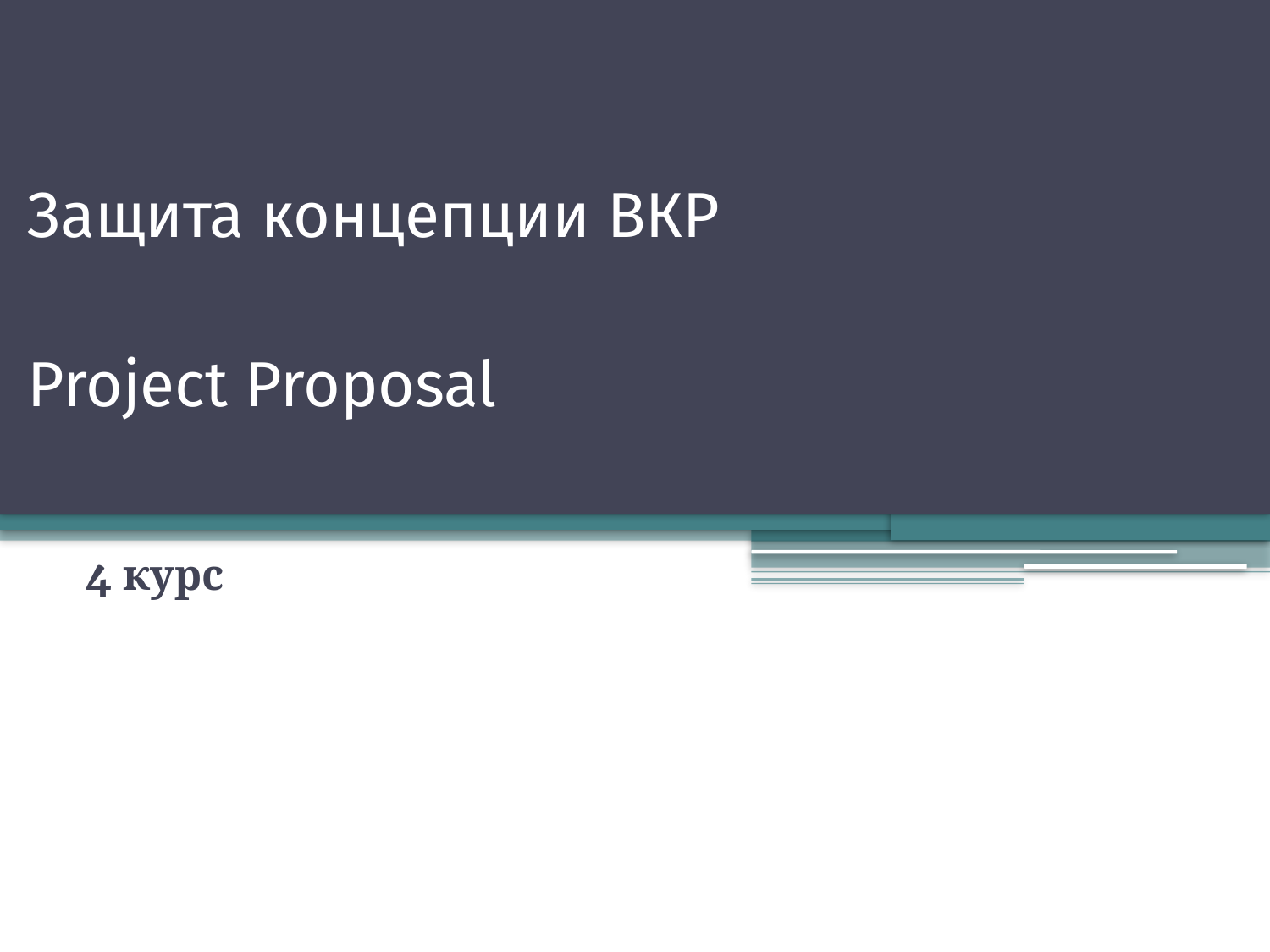

# Защита концепции ВКР Project Proposal
4 курс